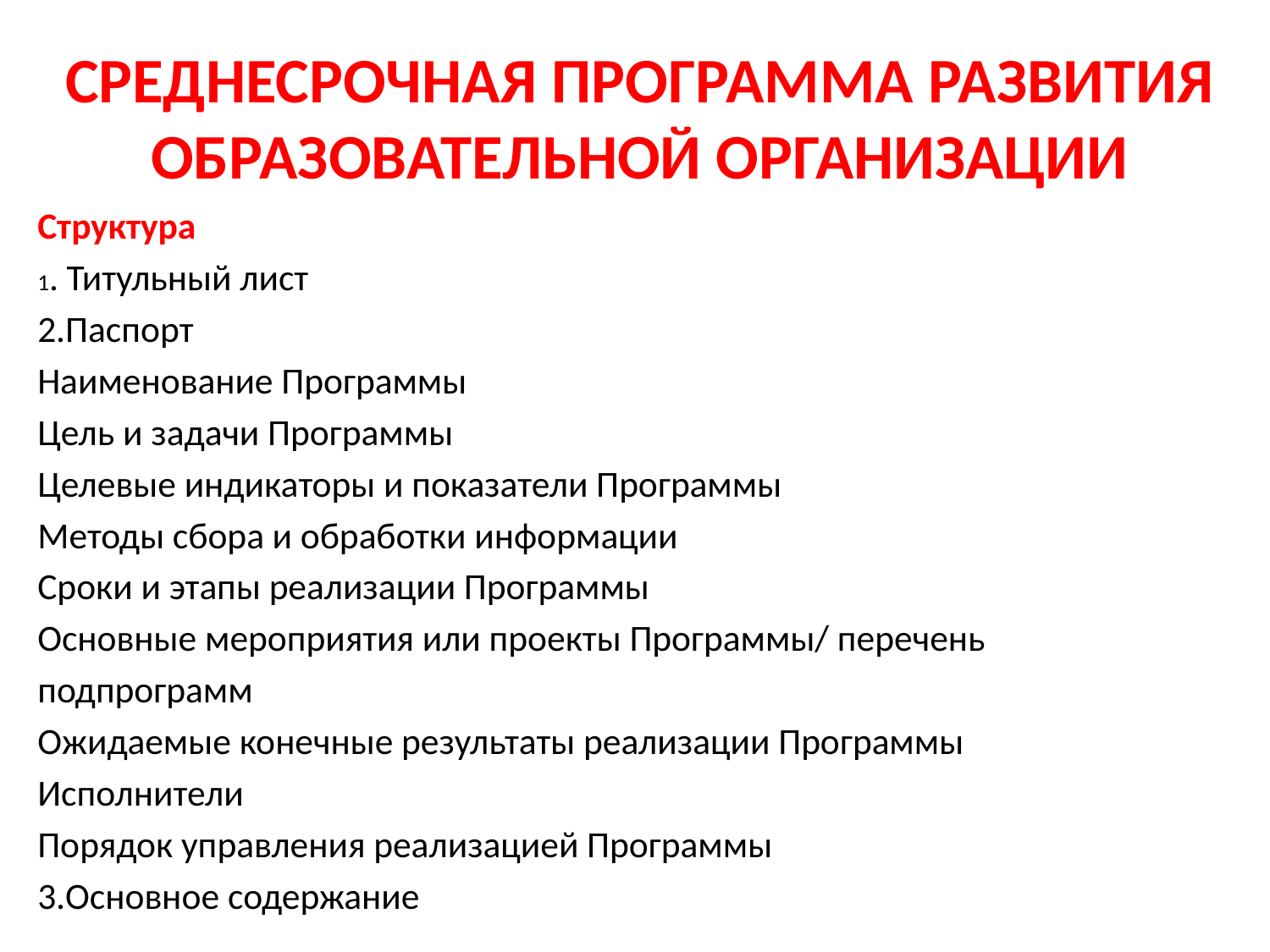

# СРЕДНЕСРОЧНАЯ ПРОГРАММА РАЗВИТИЯ ОБРАЗОВАТЕЛЬНОЙ ОРГАНИЗАЦИИ
Структура
1. Титульный лист
2.Паспорт
Наименование Программы
Цель и задачи Программы
Целевые индикаторы и показатели Программы
Методы сбора и обработки информации
Сроки и этапы реализации Программы
Основные мероприятия или проекты Программы/ перечень
подпрограмм
Ожидаемые конечные результаты реализации Программы
Исполнители
Порядок управления реализацией Программы
3.Основное содержание